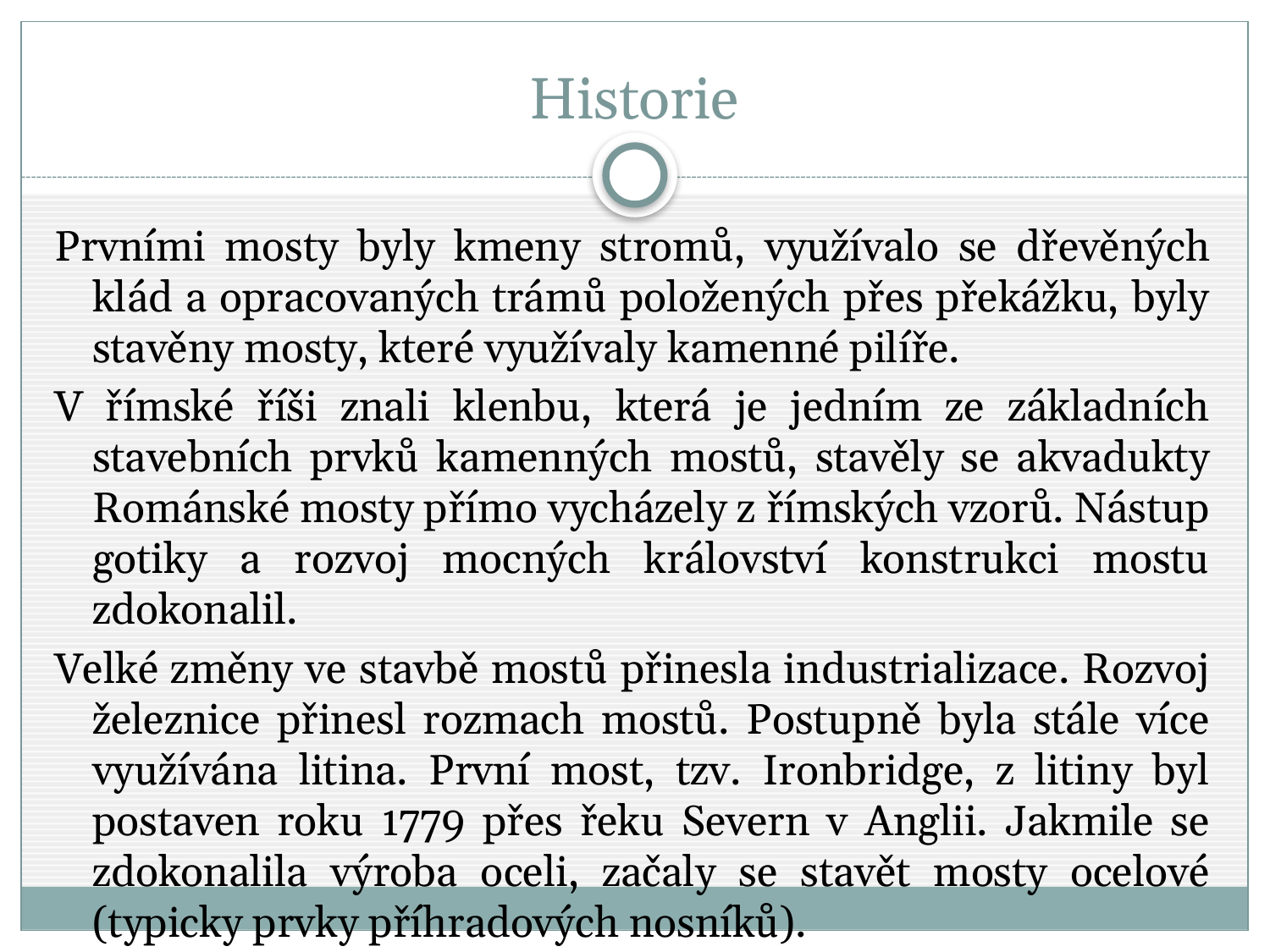

# Historie
Prvními mosty byly kmeny stromů, využívalo se dřevěných klád a opracovaných trámů položených přes překážku, byly stavěny mosty, které využívaly kamenné pilíře.
V římské říši znali klenbu, která je jedním ze základních stavebních prvků kamenných mostů, stavěly se akvadukty Románské mosty přímo vycházely z římských vzorů. Nástup gotiky a rozvoj mocných království konstrukci mostu zdokonalil.
Velké změny ve stavbě mostů přinesla industrializace. Rozvoj železnice přinesl rozmach mostů. Postupně byla stále více využívána litina. První most, tzv. Ironbridge, z litiny byl postaven roku 1779 přes řeku Severn v Anglii. Jakmile se zdokonalila výroba oceli, začaly se stavět mosty ocelové (typicky prvky příhradových nosníků).